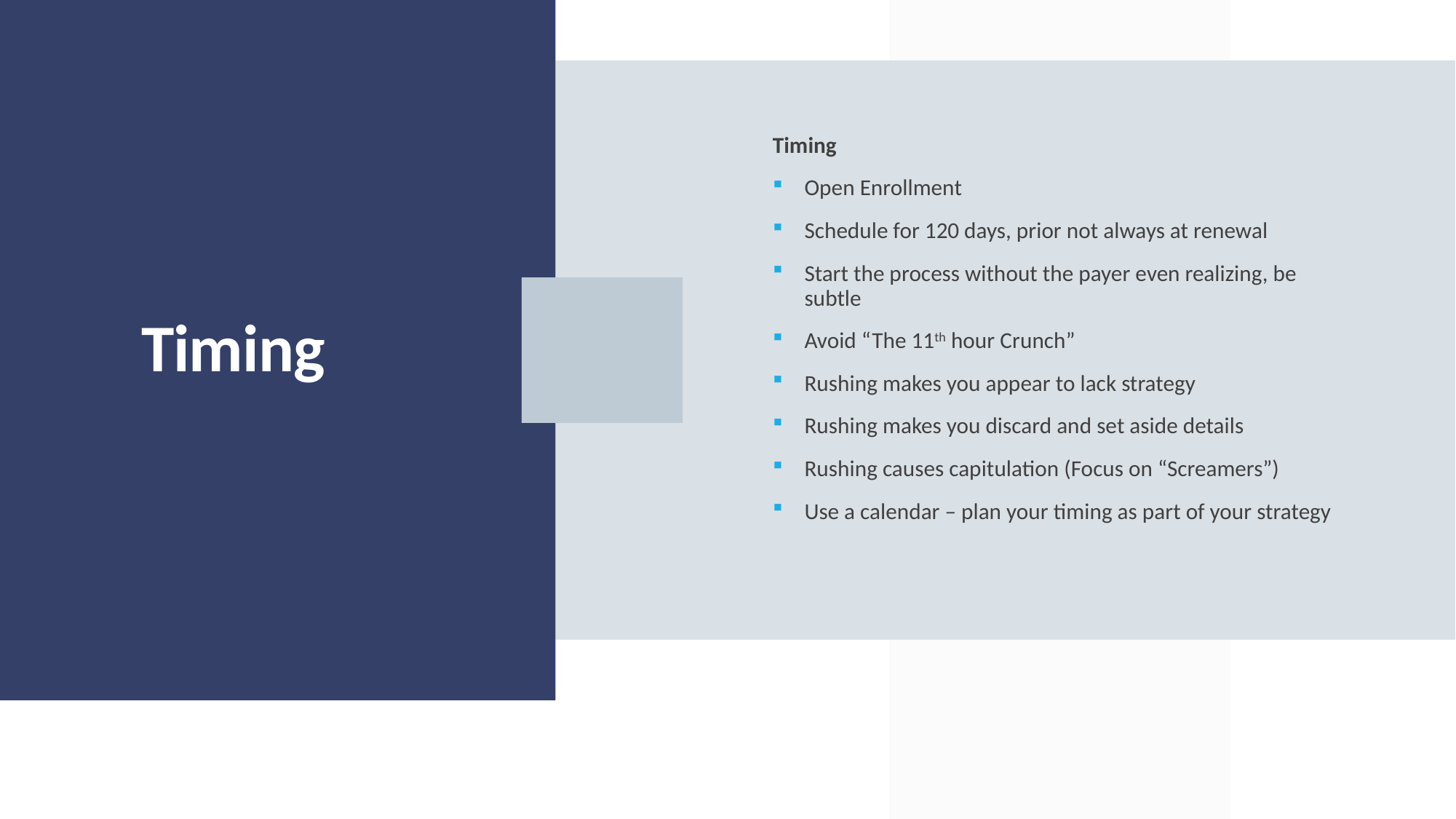

Timing
Open Enrollment
Schedule for 120 days, prior not always at renewal
Start the process without the payer even realizing, be subtle
Avoid “The 11th hour Crunch”
Rushing makes you appear to lack strategy
Rushing makes you discard and set aside details
Rushing causes capitulation (Focus on “Screamers”)
Use a calendar – plan your timing as part of your strategy

# Timing